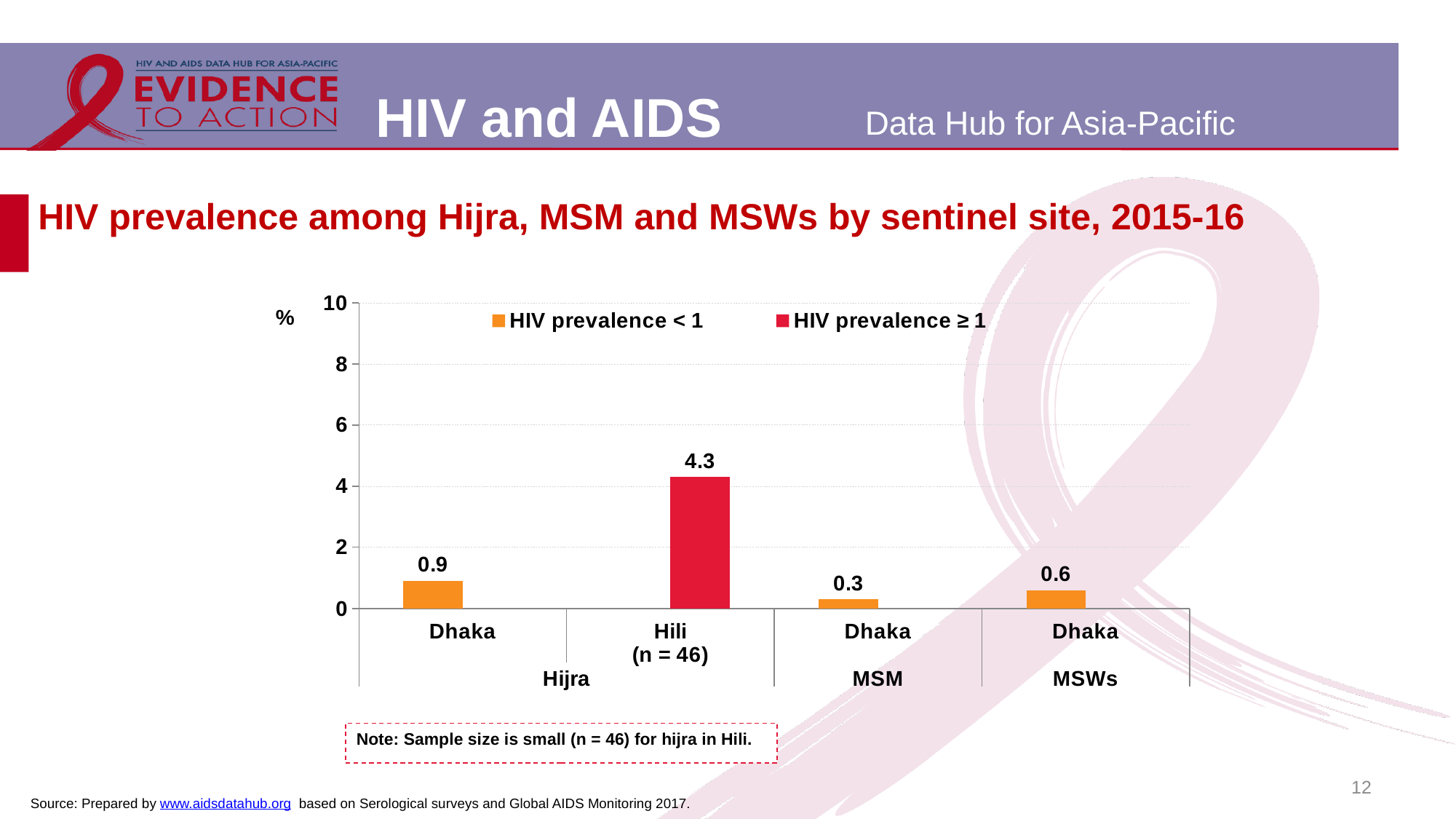

# HIV prevalence among Hijra, MSM and MSWs by sentinel site, 2015-16

### Chart

| Category | HIV prevalence < 1 | HIV prevalence ≥ 1 |
|---|---|---|
| Dhaka | 0.9 | None |
| Hili
(n = 46) | None | 4.3 |
| Dhaka | 0.3 | None |
| Dhaka | 0.6 | None |
Note: Sample size is small (n = 46) for hijra in Hili.
12
Source: Prepared by www.aidsdatahub.org  based on Serological surveys and Global AIDS Monitoring 2017.